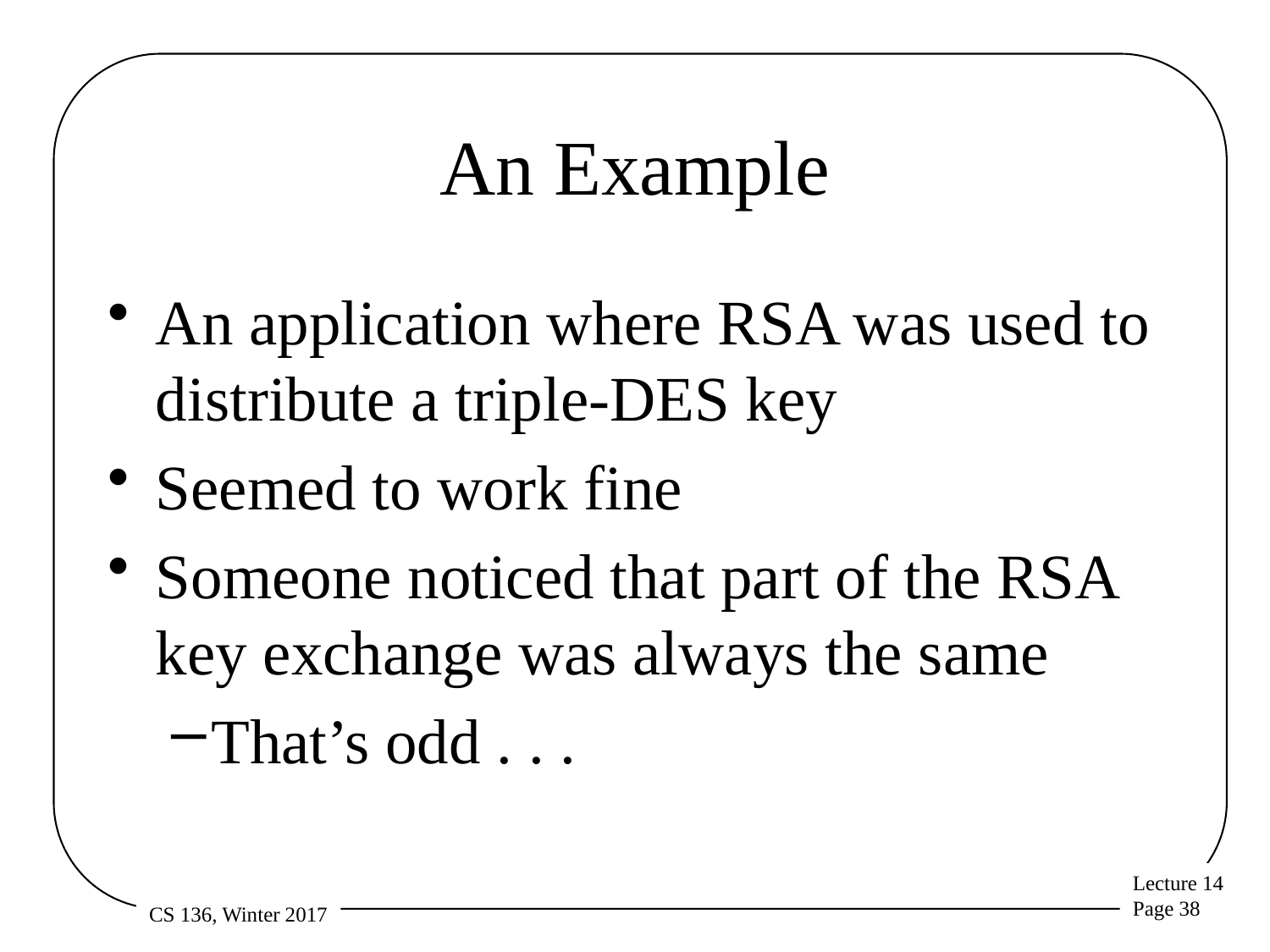

# An Example
An application where RSA was used to distribute a triple-DES key
Seemed to work fine
Someone noticed that part of the RSA key exchange was always the same
That’s odd . . .